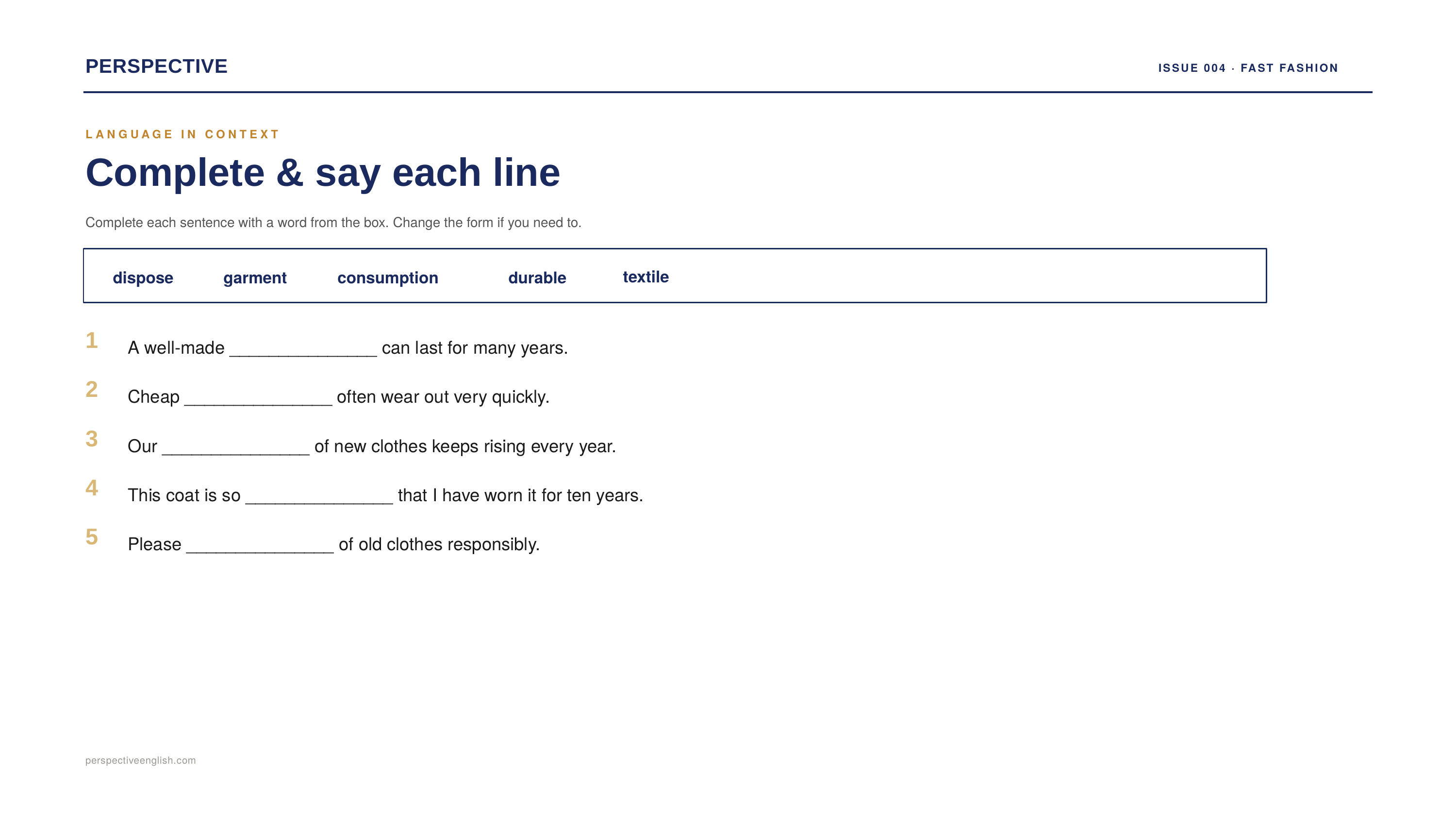

PERSPECTIVE
ISSUE 004 · FAST FASHION

LANGUAGE IN CONTEXT
Complete & say each line
Complete each sentence with a word from the box. Change the form if you need to.

textile
dispose
garment
consumption
durable
1
A well-made _______________ can last for many years.
2
Cheap _______________ often wear out very quickly.
3
Our _______________ of new clothes keeps rising every year.
4
This coat is so _______________ that I have worn it for ten years.
5
Please _______________ of old clothes responsibly.
perspectiveenglish.com